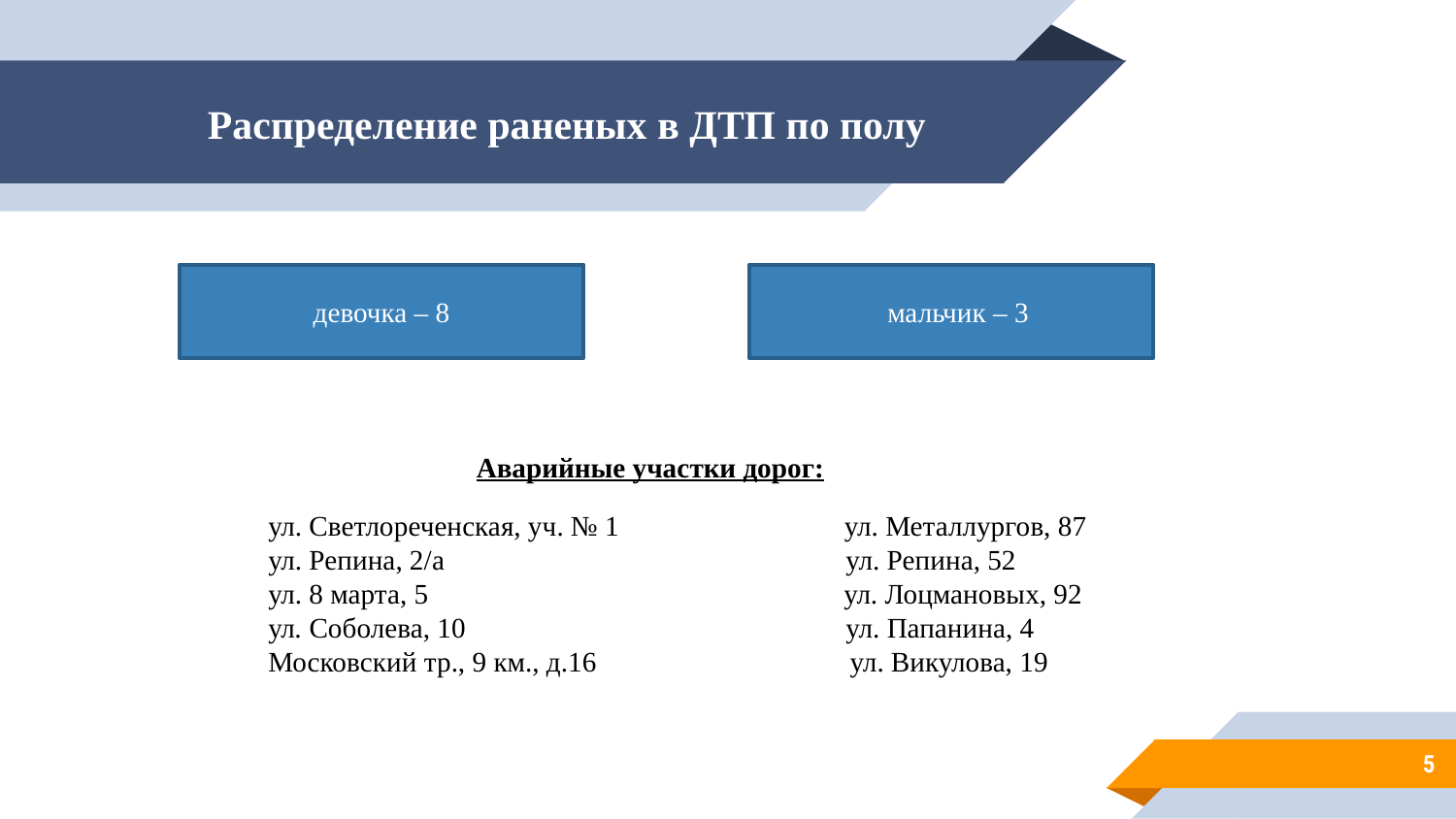

# Распределение раненых в ДТП по полу

девочка – 8
мальчик – 3
Аварийные участки дорог:

             ул. Светлореченская, уч. № 1                                ул. Металлургов, 87
             ул. Репина, 2/а                                                         ул. Репина, 52
             ул. 8 марта, 5                                                           ул. Лоцмановых, 92
             ул. Соболева, 10                                                      ул. Папанина, 4
             Московский тр., 9 км., д.16                                    ул. Викулова, 19

5